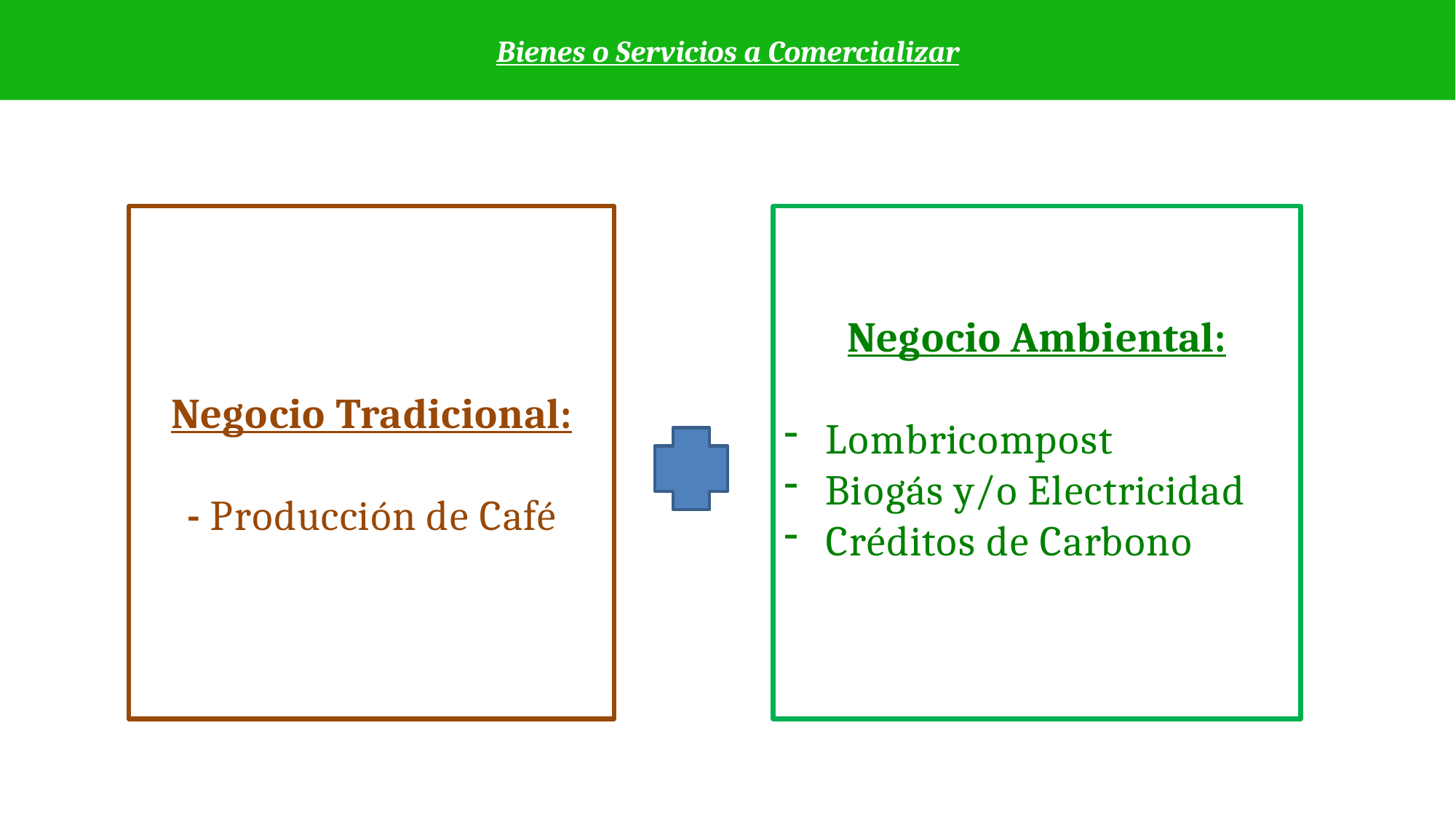

Bienes o Servicios a Comercializar
Negocio Tradicional:

- Producción de Café
Negocio Ambiental:

Lombricompost
Biogás y/o Electricidad
Créditos de Carbono